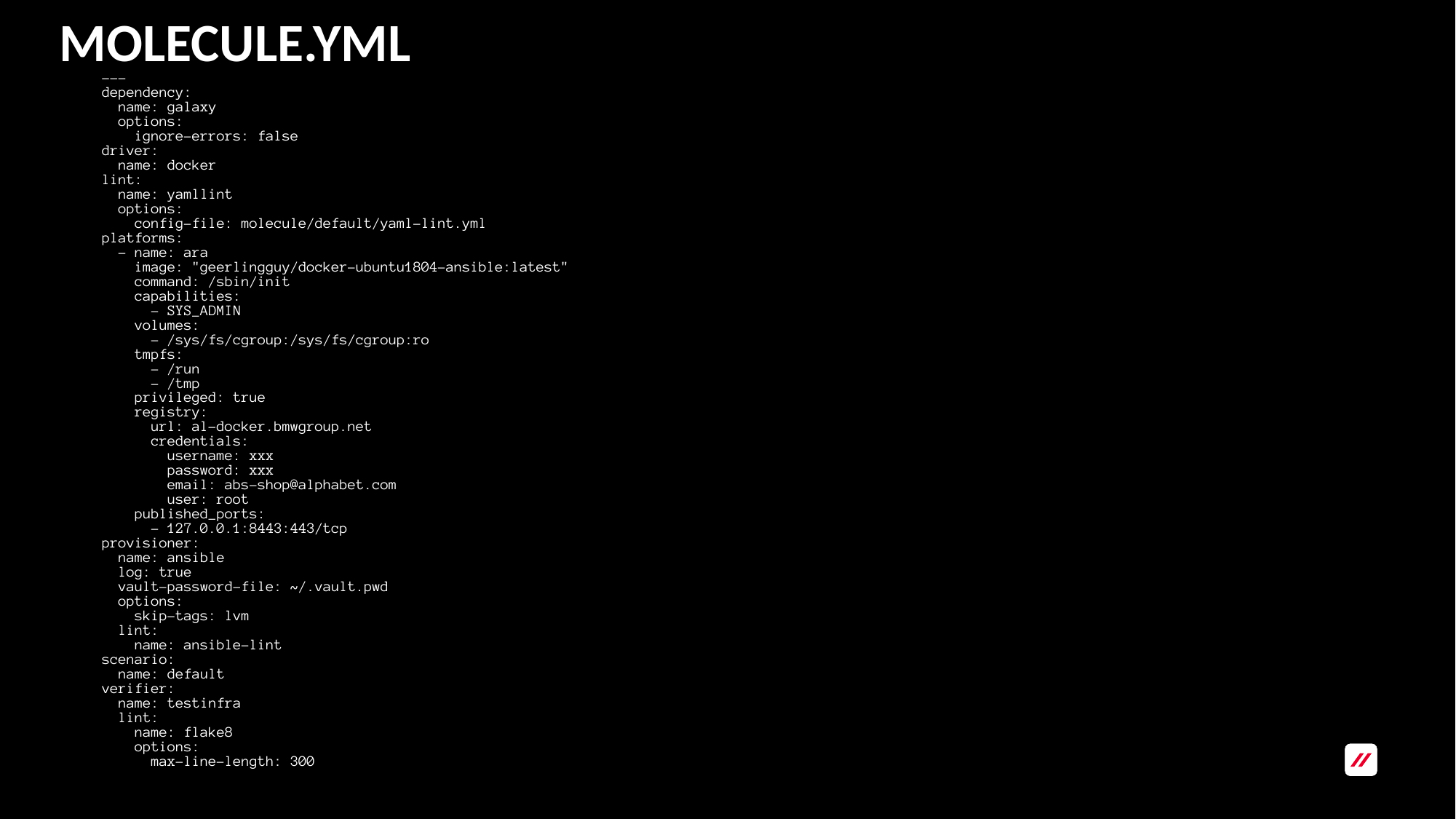

Molecule.yml
---
dependency:
  name: galaxy
  options:
    ignore-errors: false
driver:
  name: docker
lint:
  name: yamllint
  options:
    config-file: molecule/default/yaml-lint.yml
platforms:
  - name: ara
    image: "geerlingguy/docker-ubuntu1804-ansible:latest"
    command: /sbin/init
    capabilities:
      - SYS_ADMIN
    volumes:
      - /sys/fs/cgroup:/sys/fs/cgroup:ro
    tmpfs:
      - /run
      - /tmp
    privileged: true
    registry:
      url: al-docker.bmwgroup.net
      credentials:
        username: xxx
        password: xxx
        email: abs-shop@alphabet.com
        user: root
    published_ports:
      - 127.0.0.1:8443:443/tcp
provisioner:
  name: ansible
  log: true
  vault-password-file: ~/.vault.pwd
  options:
    skip-tags: lvm
  lint:
    name: ansible-lint
scenario:
  name: default
verifier:
  name: testinfra
  lint:
    name: flake8
    options:
      max-line-length: 300